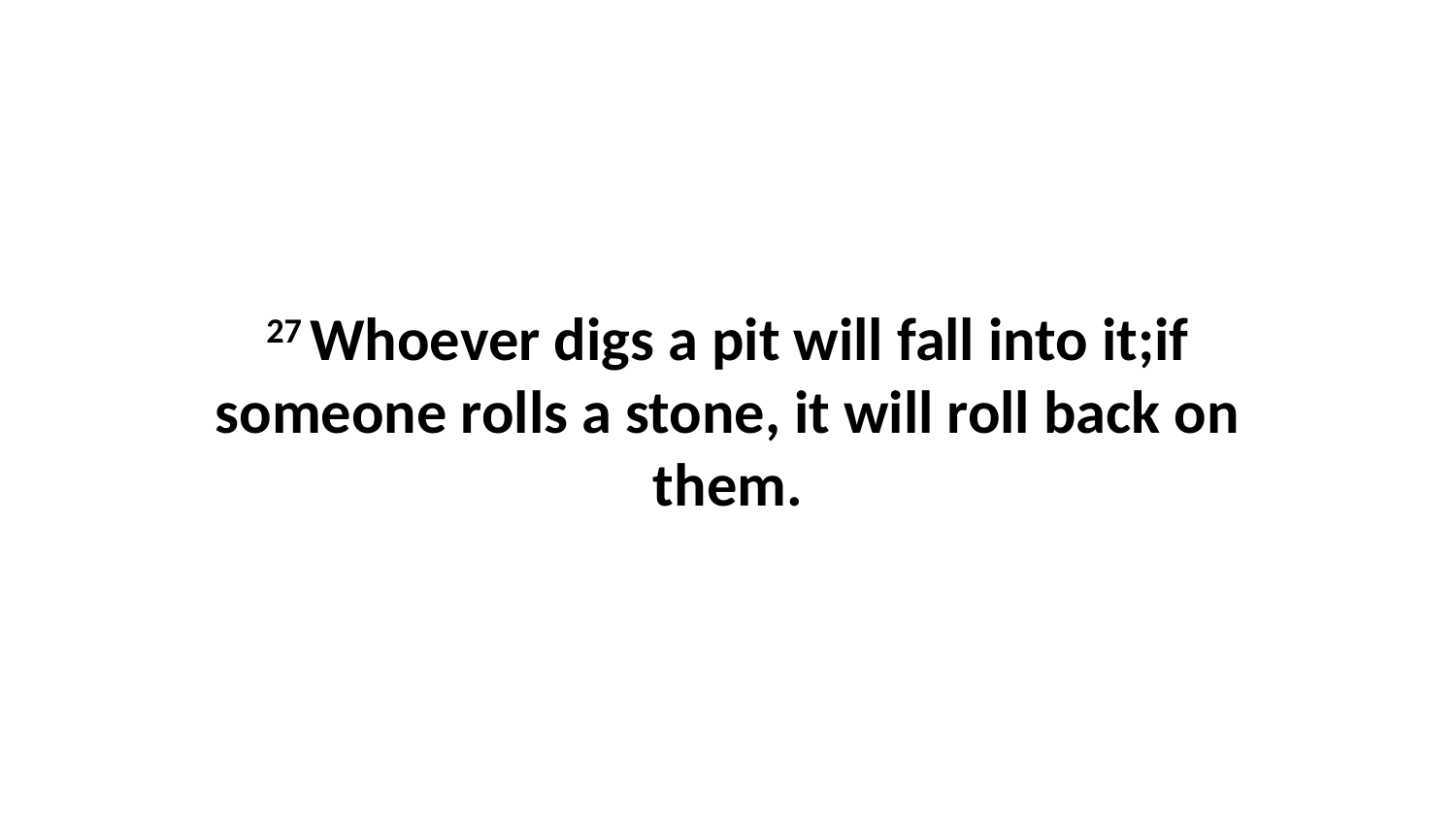

27 Whoever digs a pit will fall into it;if someone rolls a stone, it will roll back on them.